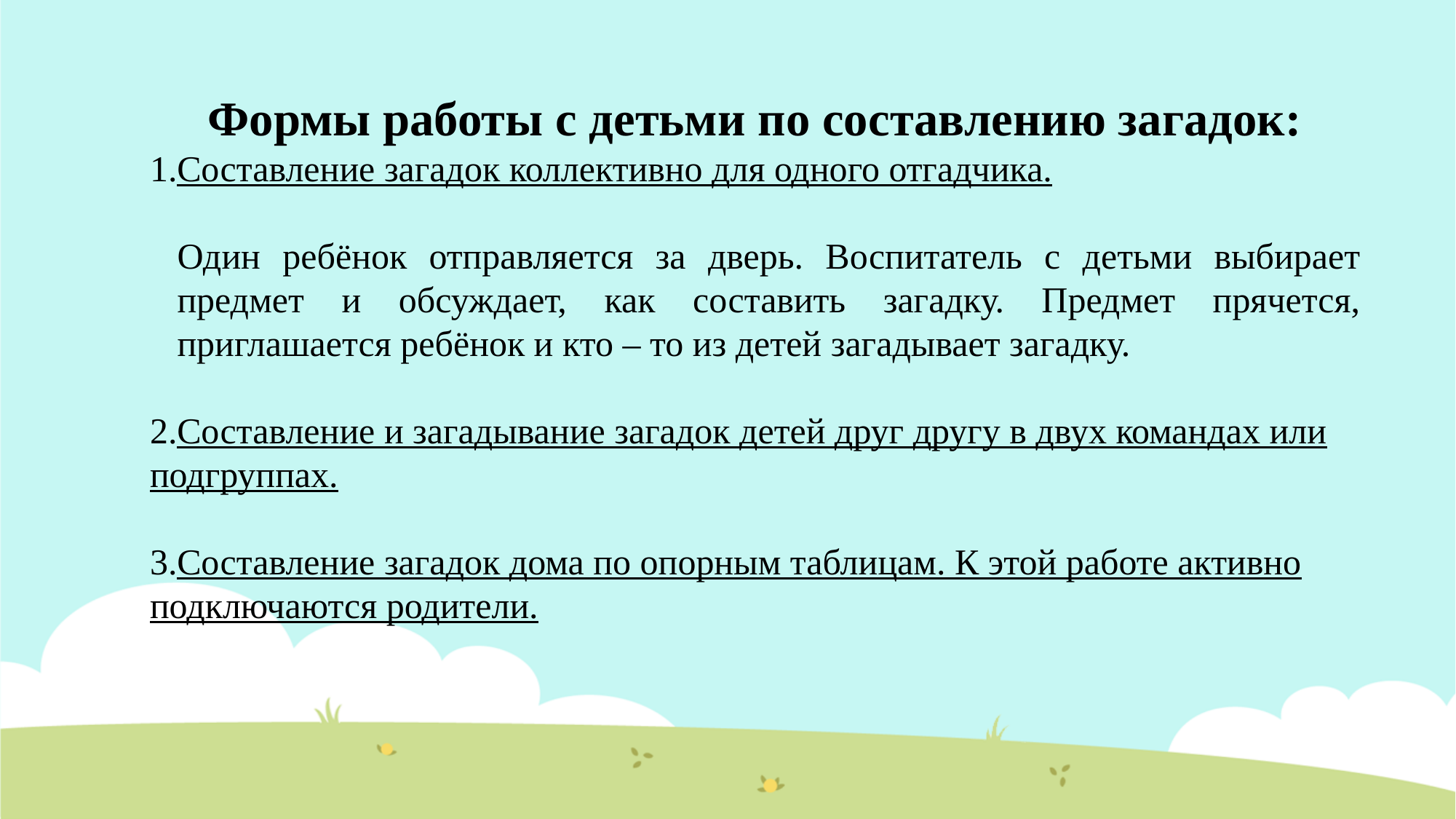

Формы работы с детьми по составлению загадок:
Составление загадок коллективно для одного отгадчика.

Один ребёнок отправляется за дверь. Воспитатель с детьми выбирает предмет и обсуждает, как составить загадку. Предмет прячется, приглашается ребёнок и кто – то из детей загадывает загадку.

Составление и загадывание загадок детей друг другу в двух командах или подгруппах.

Составление загадок дома по опорным таблицам. К этой работе активно подключаются родители.